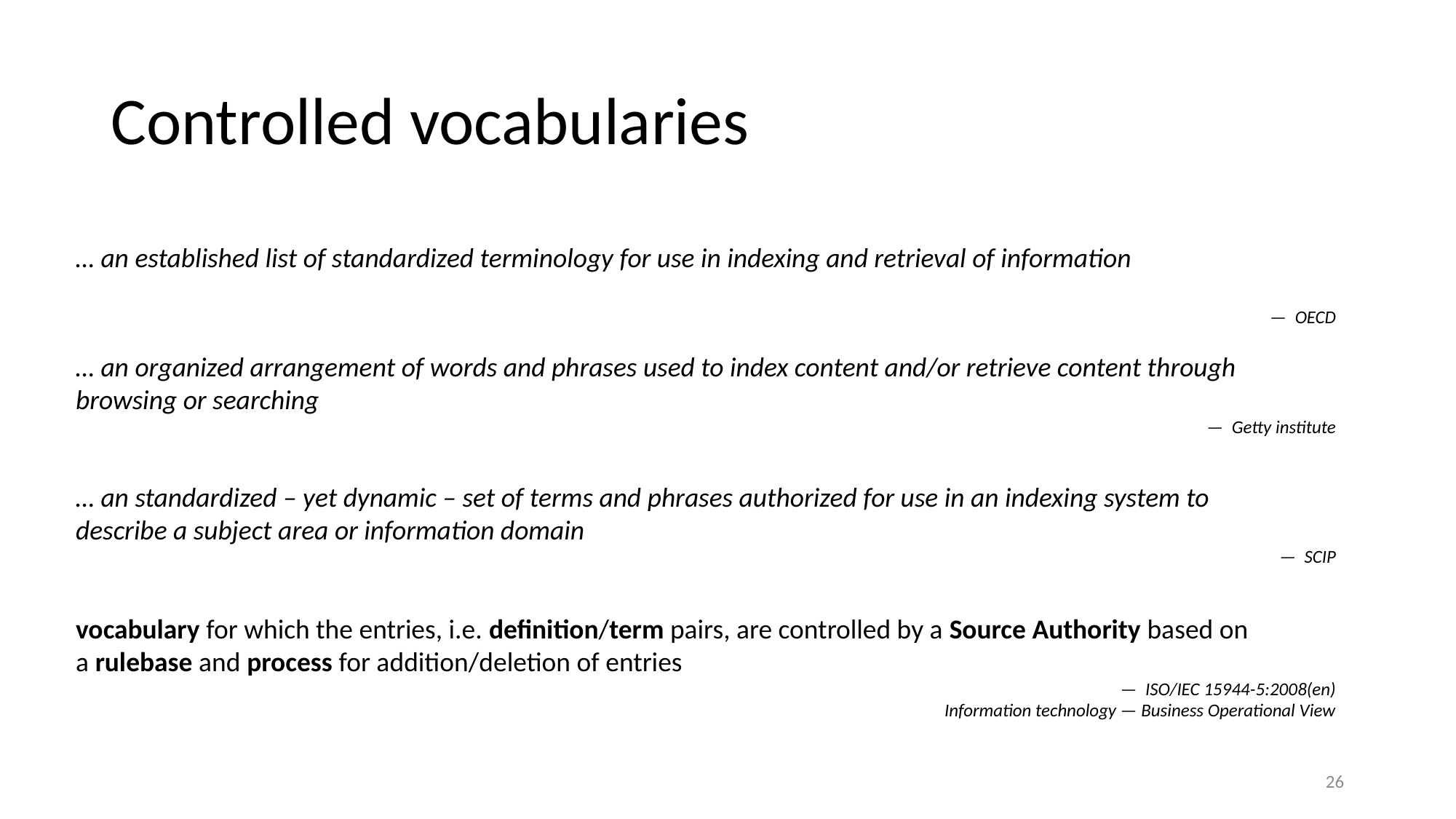

# Controlled vocabularies

… an established list of standardized terminology for use in indexing and retrieval of information
—  OECD

… an organized arrangement of words and phrases used to index content and/or retrieve content through browsing or searching
—  Getty institute

… an standardized – yet dynamic – set of terms and phrases authorized for use in an indexing system to describe a subject area or information domain
—  SCIP

vocabulary for which the entries, i.e. definition/term pairs, are controlled by a Source Authority based on a rulebase and process for addition/deletion of entries

—  ISO/IEC 15944-5:2008(en)
Information technology — Business Operational View
26